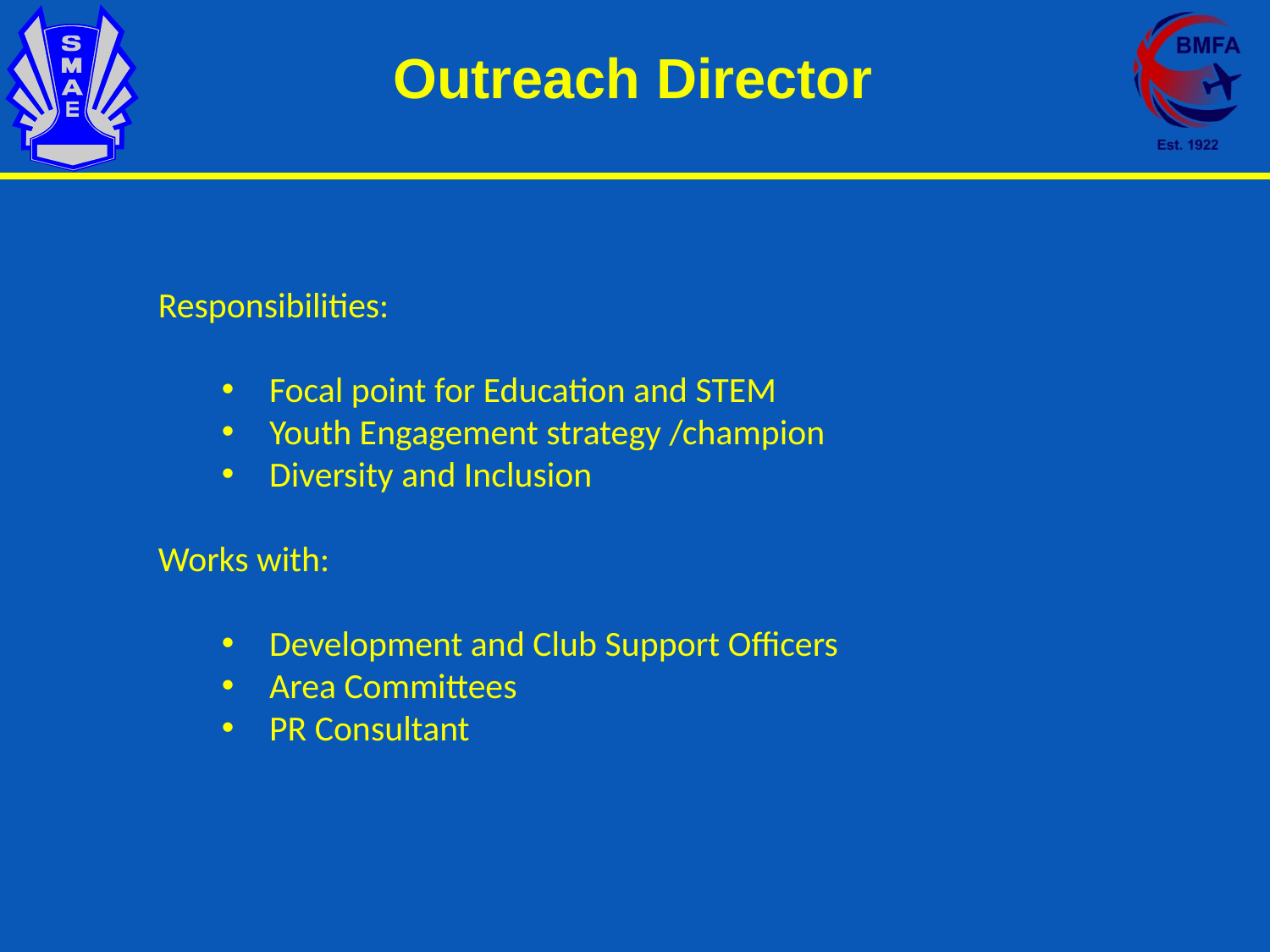

Outreach Director

Responsibilities:

Focal point for Education and STEM
Youth Engagement strategy /champion
Diversity and Inclusion

Works with:

Development and Club Support Officers
Area Committees
PR Consultant